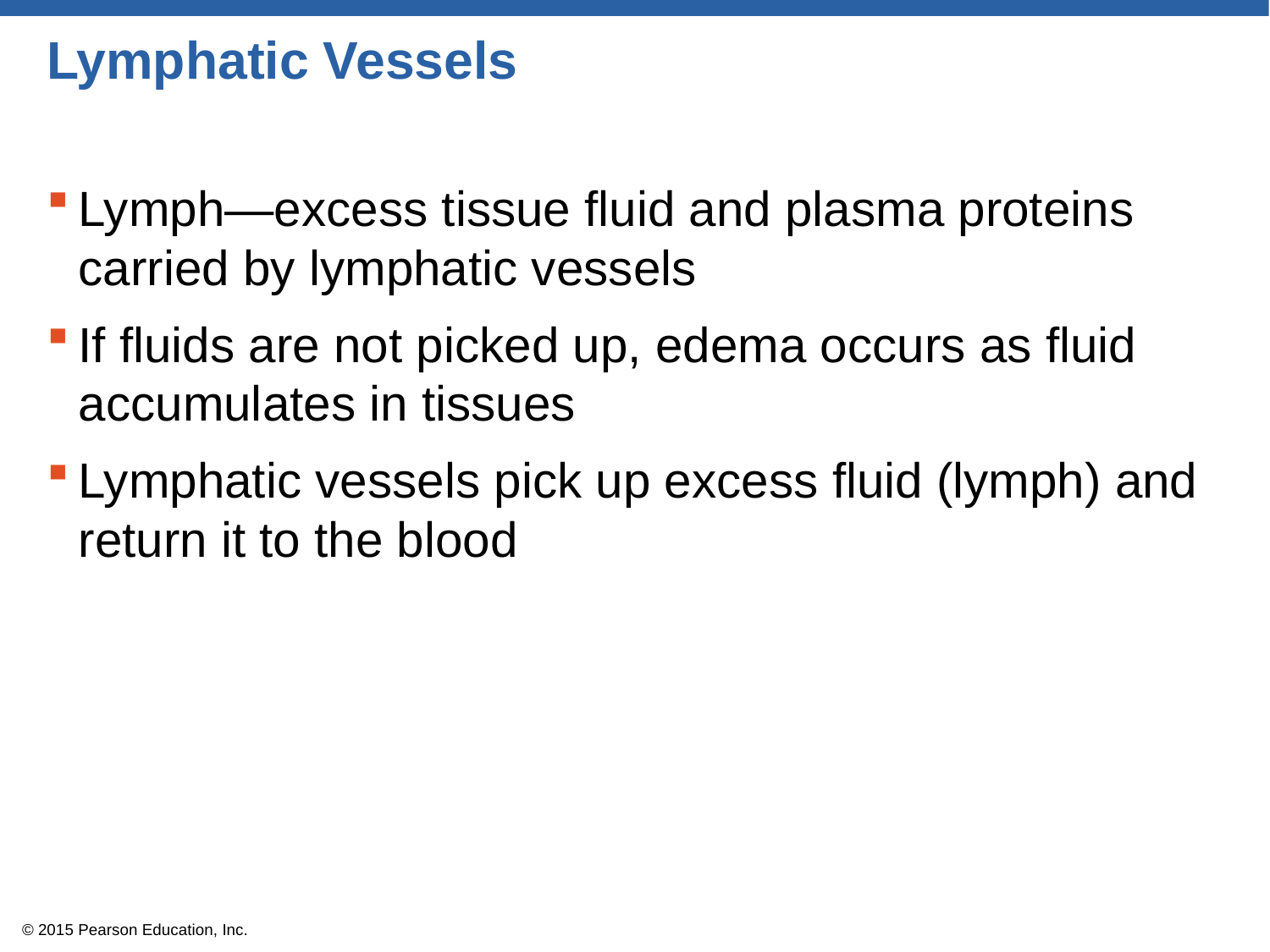

# Lymphatic Vessels
Lymph—excess tissue fluid and plasma proteins carried by lymphatic vessels
If fluids are not picked up, edema occurs as fluid accumulates in tissues
Lymphatic vessels pick up excess fluid (lymph) and return it to the blood
© 2015 Pearson Education, Inc.